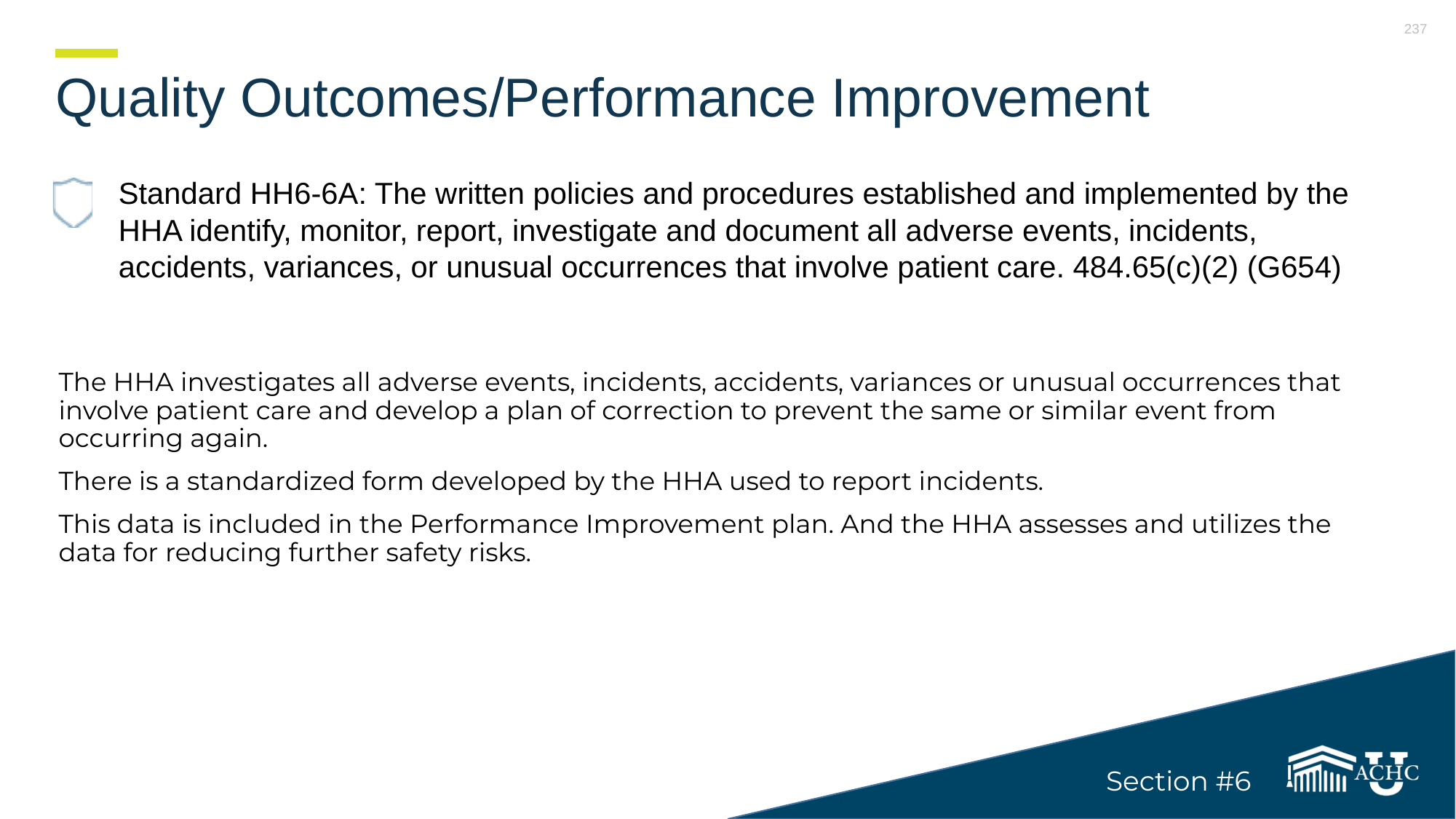

Section 6
# Quality Outcomes/Performance Improvement
Standard HH6-6A: The written policies and procedures established and implemented by the HHA identify, monitor, report, investigate and document all adverse events, incidents, accidents, variances, or unusual occurrences that involve patient care. 484.65(c)(2) (G654)
The HHA investigates all adverse events, incidents, accidents, variances or unusual occurrences that involve patient care and develop a plan of correction to prevent the same or similar event from occurring again.
There is a standardized form developed by the HHA used to report incidents.
This data is included in the Performance Improvement plan. And the HHA assesses and utilizes the data for reducing further safety risks.
Section #6